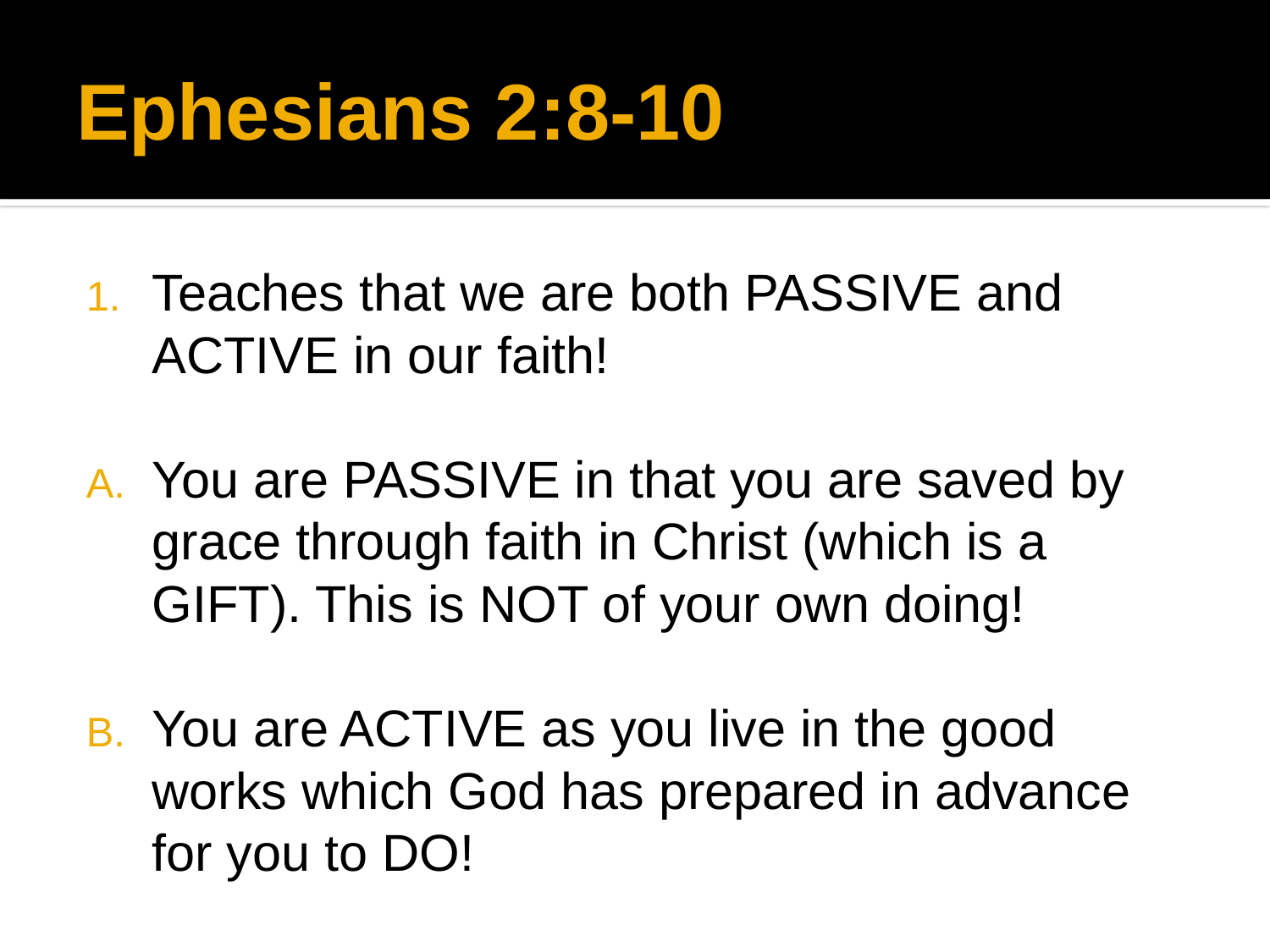

# Ephesians 2:8-10
Teaches that we are both PASSIVE and ACTIVE in our faith!

You are PASSIVE in that you are saved by grace through faith in Christ (which is a GIFT). This is NOT of your own doing!

You are ACTIVE as you live in the good works which God has prepared in advance for you to DO!